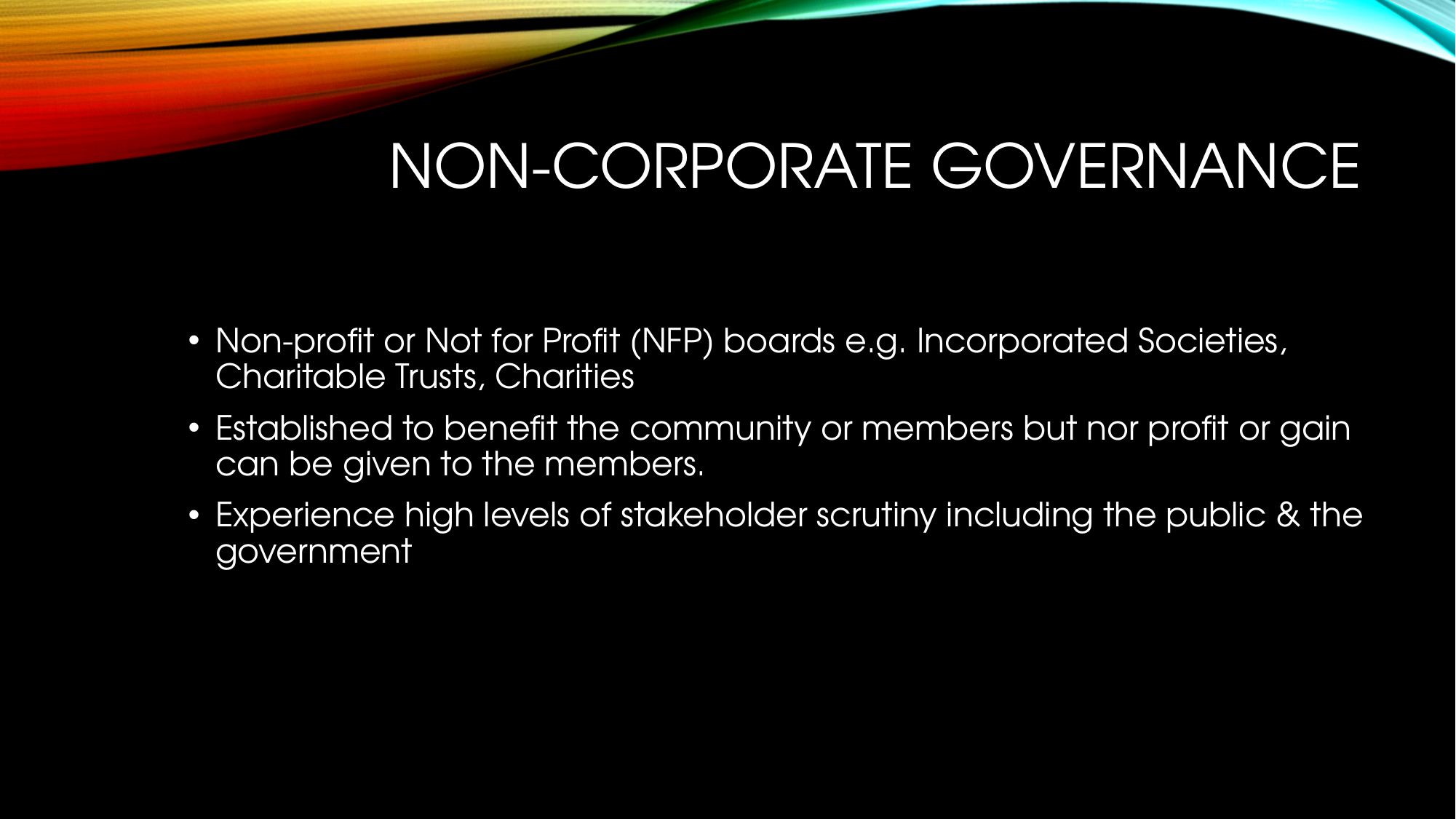

# Non-Corporate Governance
Non-profit or Not for Profit (NFP) boards e.g. Incorporated Societies, Charitable Trusts, Charities
Established to benefit the community or members but nor profit or gain can be given to the members.
Experience high levels of stakeholder scrutiny including the public & the government